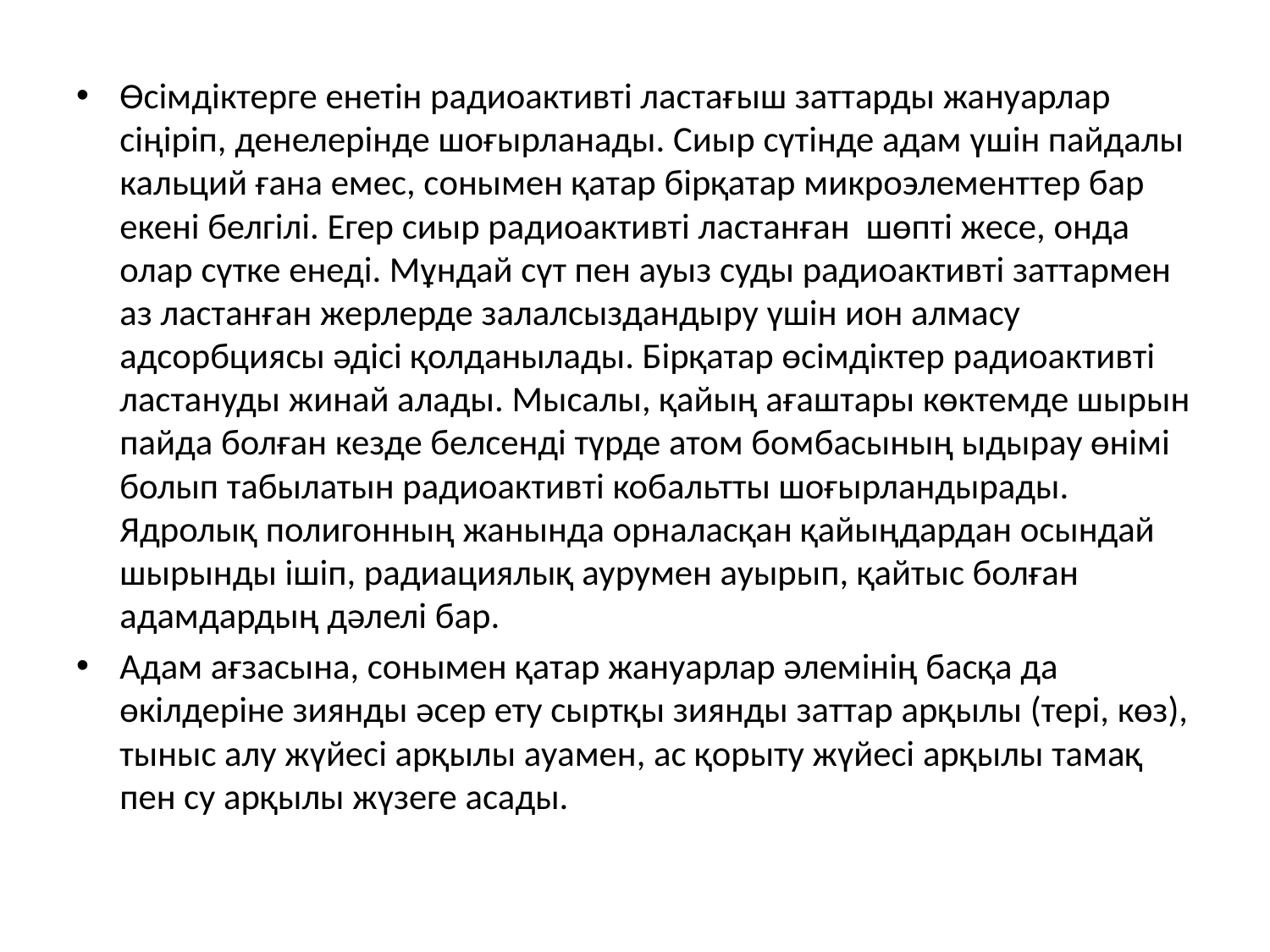

Өсімдіктерге енетін радиоактивті ластағыш заттарды жануарлар сіңіріп, денелерінде шоғырланады. Сиыр сүтінде адам үшін пайдалы кальций ғана емес, сонымен қатар бірқатар микроэлементтер бар екені белгілі. Егер сиыр радиоактивті ластанған  шөпті жесе, онда олар сүтке енеді. Мұндай сүт пен ауыз суды радиоактивті заттармен аз ластанған жерлерде залалсыздандыру үшін ион алмасу адсорбциясы әдісі қолданылады. Бірқатар өсімдіктер радиоактивті ластануды жинай алады. Мысалы, қайың ағаштары көктемде шырын пайда болған кезде белсенді түрде атом бомбасының ыдырау өнімі болып табылатын радиоактивті кобальтты шоғырландырады. Ядролық полигонның жанында орналасқан қайыңдардан осындай шырынды ішіп, радиациялық аурумен ауырып, қайтыс болған адамдардың дәлелі бар.
Адам ағзасына, сонымен қатар жануарлар әлемінің басқа да өкілдеріне зиянды әсер ету сыртқы зиянды заттар арқылы (тері, көз), тыныс алу жүйесі арқылы ауамен, ас қорыту жүйесі арқылы тамақ пен су арқылы жүзеге асады.